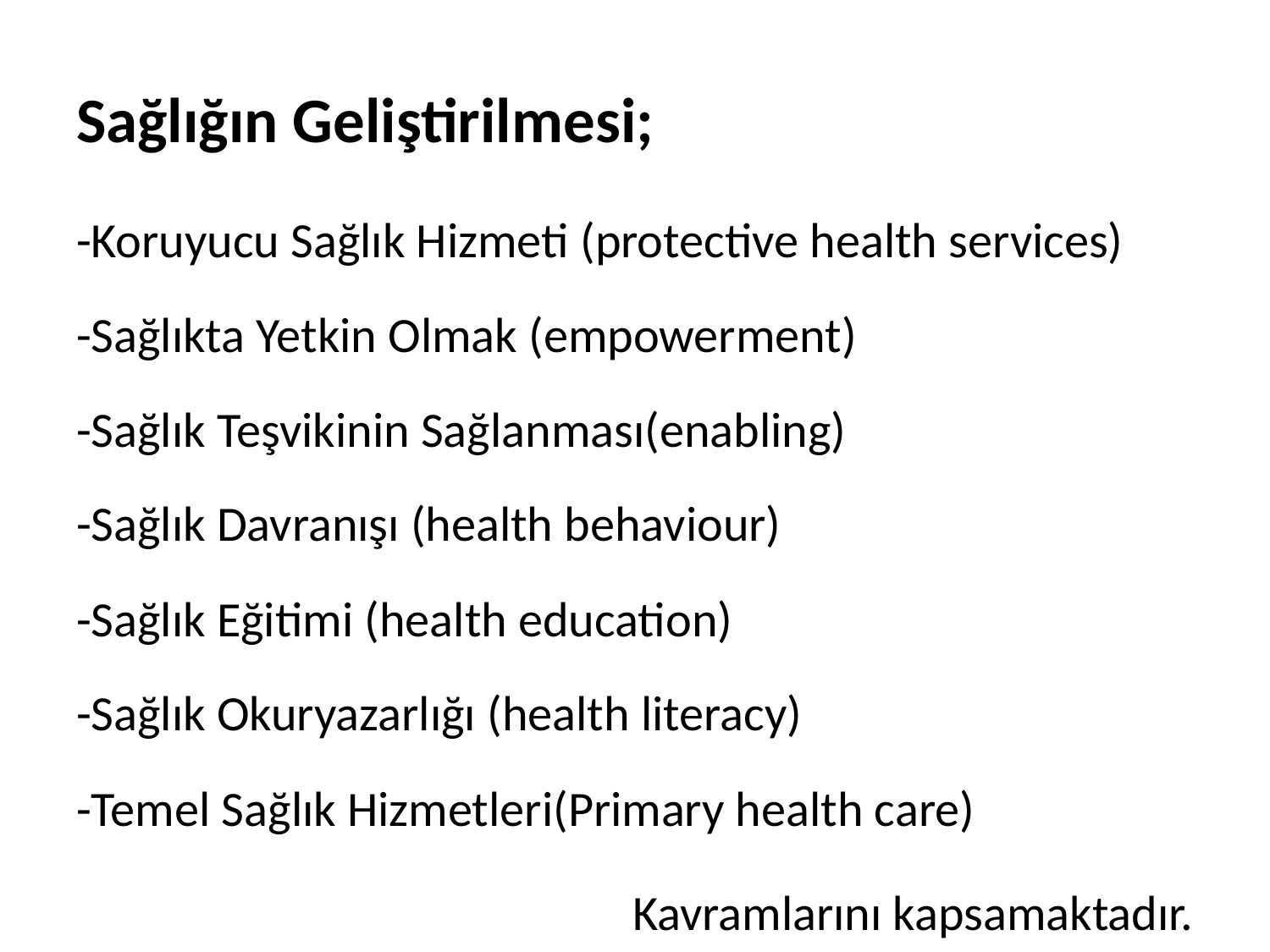

# Sağlığın Geliştirilmesi;
-Koruyucu Sağlık Hizmeti (protective health services)
-Sağlıkta Yetkin Olmak (empowerment)
-Sağlık Teşvikinin Sağlanması(enabling)
-Sağlık Davranışı (health behaviour)
-Sağlık Eğitimi (health education)
-Sağlık Okuryazarlığı (health literacy)
-Temel Sağlık Hizmetleri(Primary health care)
Kavramlarını kapsamaktadır.

7